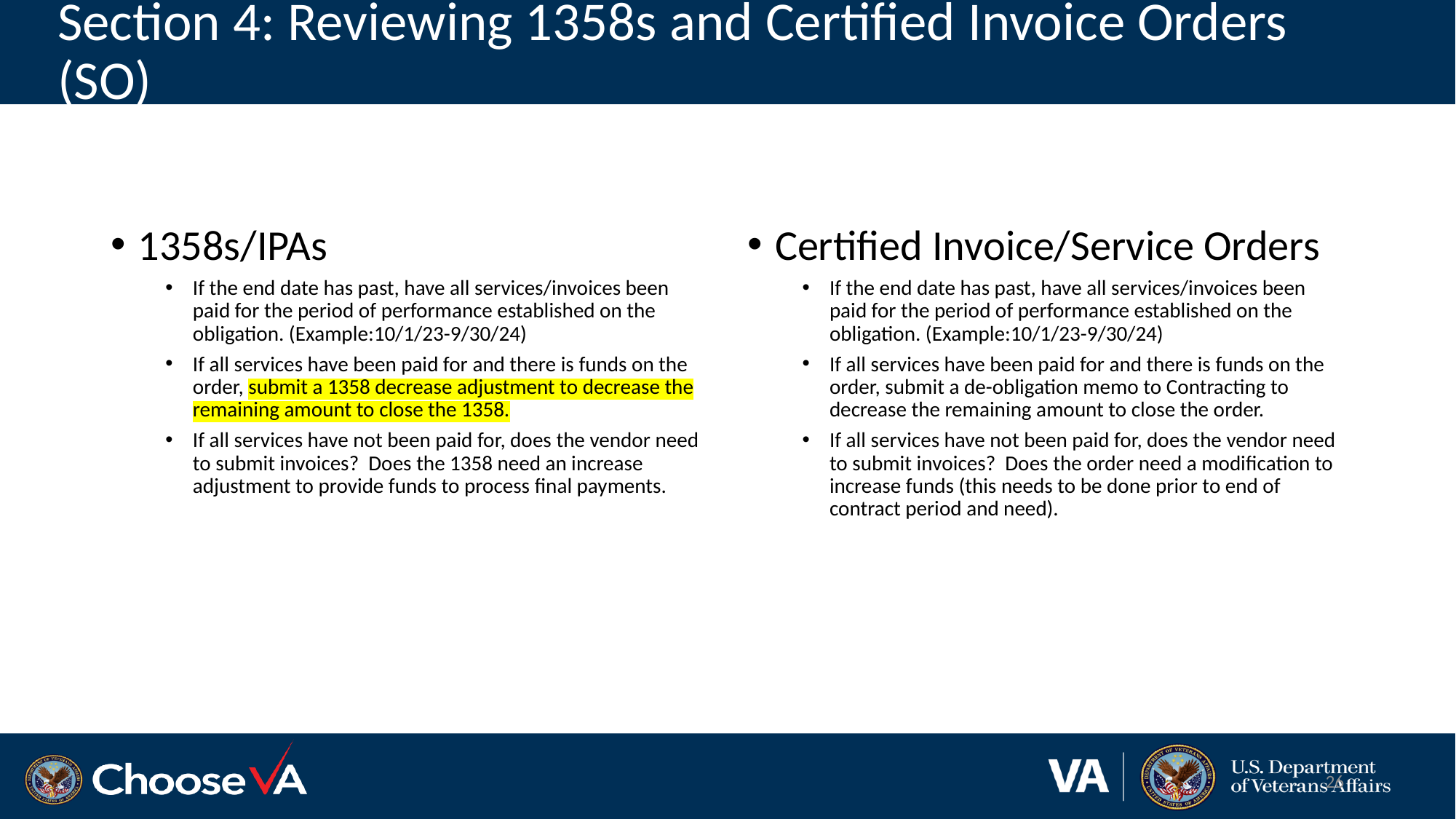

# Section 4: Reviewing 1358s and Certified Invoice Orders (SO)
1358s/IPAs
If the end date has past, have all services/invoices been paid for the period of performance established on the obligation. (Example:10/1/23-9/30/24)
If all services have been paid for and there is funds on the order, submit a 1358 decrease adjustment to decrease the remaining amount to close the 1358.
If all services have not been paid for, does the vendor need to submit invoices?  Does the 1358 need an increase adjustment to provide funds to process final payments.
Certified Invoice/Service Orders
If the end date has past, have all services/invoices been paid for the period of performance established on the obligation. (Example:10/1/23-9/30/24)
If all services have been paid for and there is funds on the order, submit a de-obligation memo to Contracting to decrease the remaining amount to close the order.
If all services have not been paid for, does the vendor need to submit invoices?  Does the order need a modification to increase funds (this needs to be done prior to end of contract period and need).
26